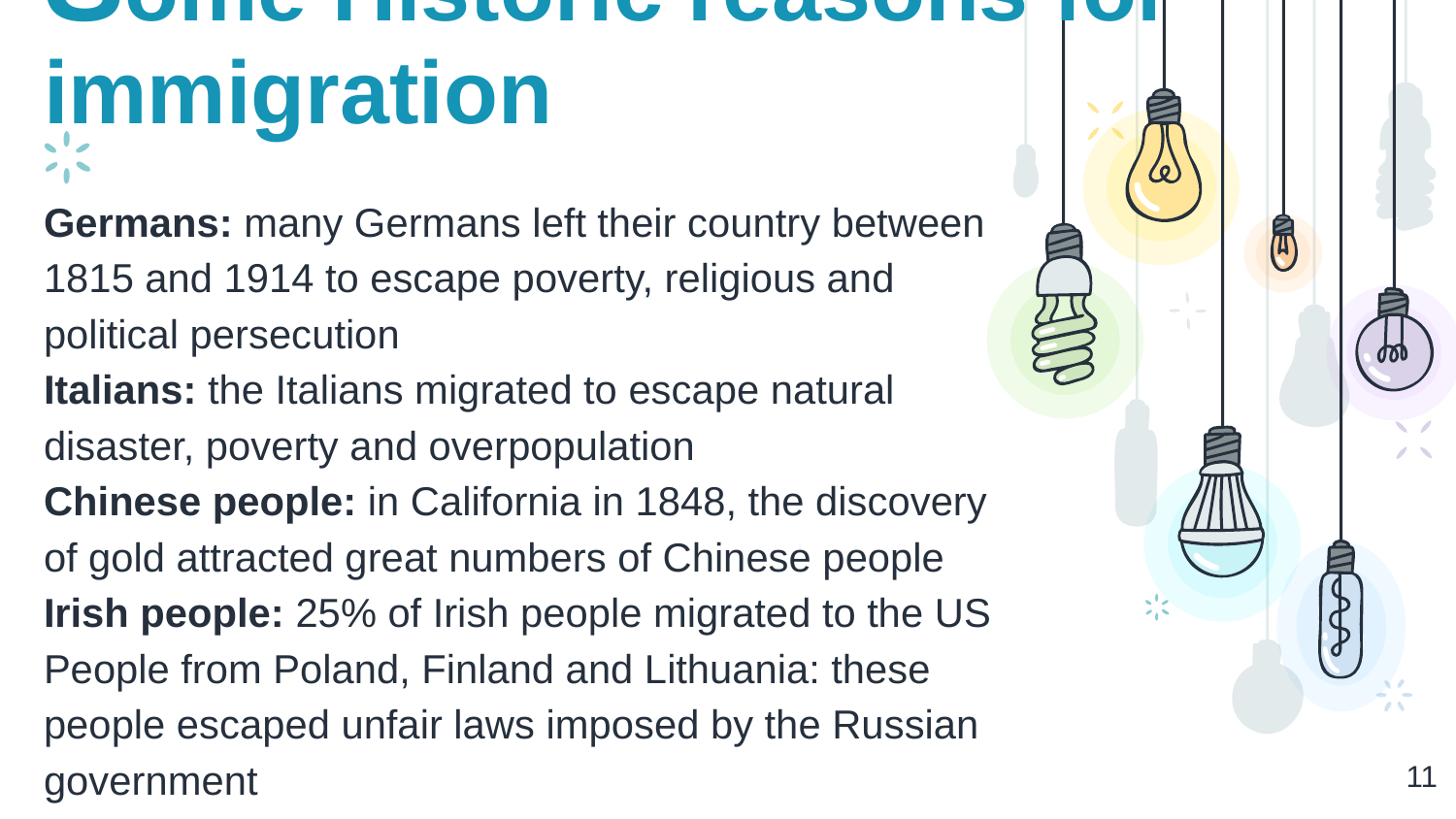

# Some Historic reasons for immigration
Germans: many Germans left their country between 1815 and 1914 to escape poverty, religious and political persecution
Italians: the Italians migrated to escape natural disaster, poverty and overpopulation
Chinese people: in California in 1848, the discovery of gold attracted great numbers of Chinese people
Irish people: 25% of Irish people migrated to the US
People from Poland, Finland and Lithuania: these people escaped unfair laws imposed by the Russian government

11